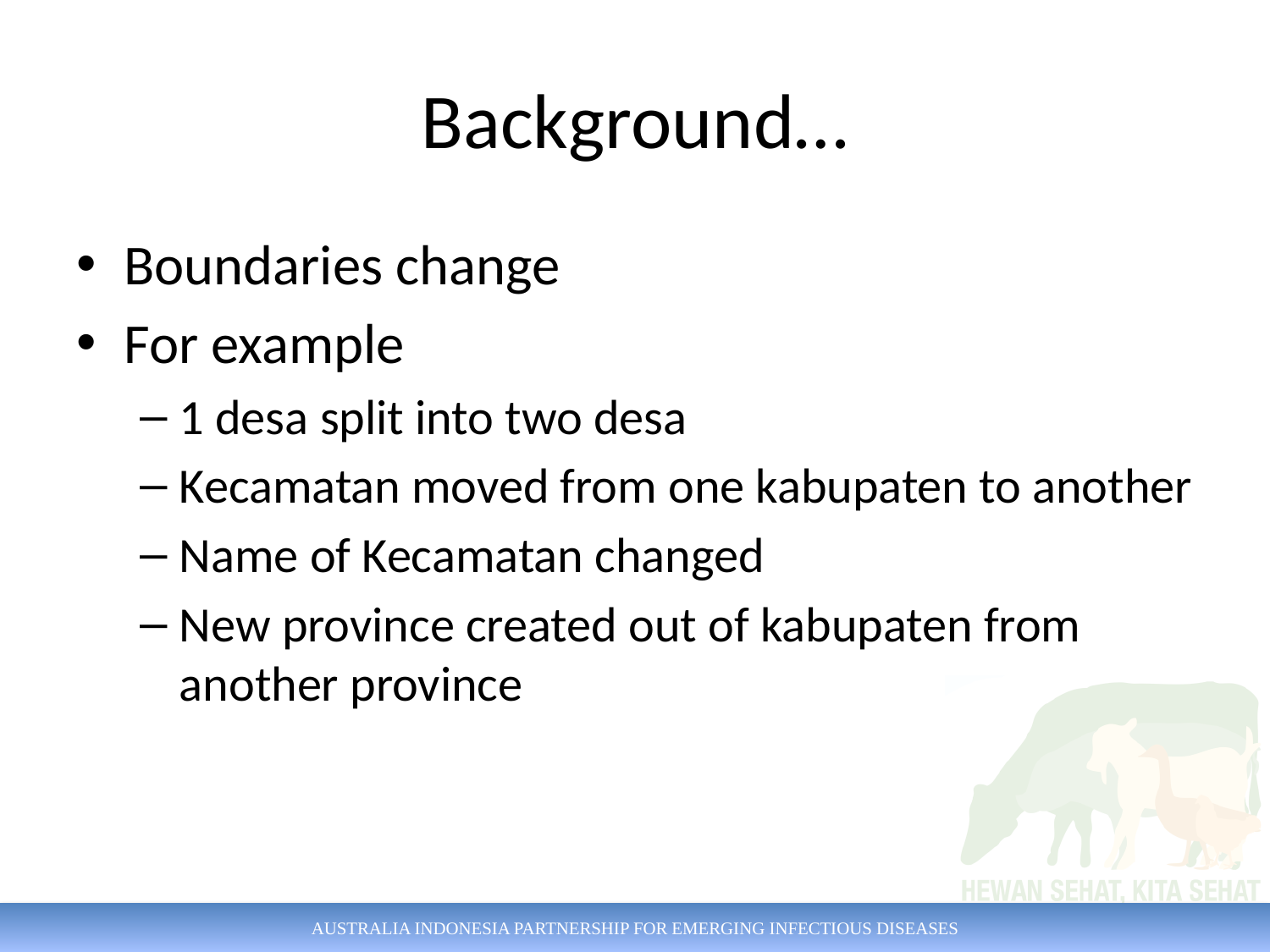

# Background…
Boundaries change
For example
1 desa split into two desa
Kecamatan moved from one kabupaten to another
Name of Kecamatan changed
New province created out of kabupaten from another province